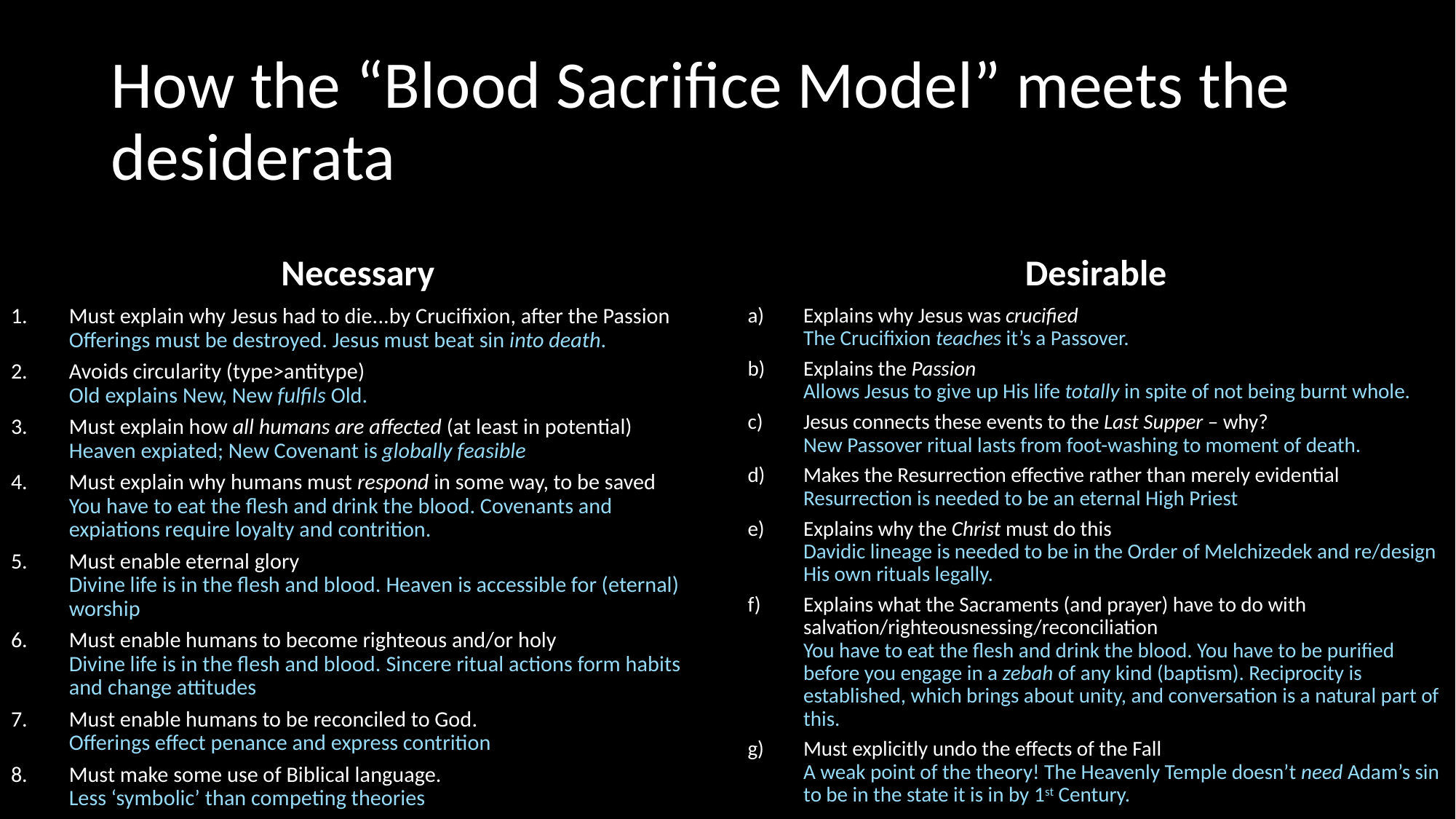

# How the “Blood Sacrifice Model” meets the desiderata
Necessary
Desirable
Explains why Jesus was crucified
The Crucifixion teaches it’s a Passover.
Explains the Passion
Allows Jesus to give up His life totally in spite of not being burnt whole.
Jesus connects these events to the Last Supper – why?
New Passover ritual lasts from foot-washing to moment of death.
Makes the Resurrection effective rather than merely evidential
Resurrection is needed to be an eternal High Priest
Explains why the Christ must do this
Davidic lineage is needed to be in the Order of Melchizedek and re/design His own rituals legally.
Explains what the Sacraments (and prayer) have to do with salvation/righteousnessing/reconciliation
You have to eat the flesh and drink the blood. You have to be purified before you engage in a zebah of any kind (baptism). Reciprocity is established, which brings about unity, and conversation is a natural part of this.
Must explicitly undo the effects of the Fall
A weak point of the theory! The Heavenly Temple doesn’t need Adam’s sin to be in the state it is in by 1st Century.

Must explain why Jesus had to die...by Crucifixion, after the Passion
Offerings must be destroyed. Jesus must beat sin into death.
Avoids circularity (type>antitype)
Old explains New, New fulfils Old.
Must explain how all humans are affected (at least in potential)
Heaven expiated; New Covenant is globally feasible
Must explain why humans must respond in some way, to be saved
You have to eat the flesh and drink the blood. Covenants and expiations require loyalty and contrition.
Must enable eternal glory
Divine life is in the flesh and blood. Heaven is accessible for (eternal) worship
Must enable humans to become righteous and/or holy
Divine life is in the flesh and blood. Sincere ritual actions form habits and change attitudes
Must enable humans to be reconciled to God.
Offerings effect penance and express contrition
Must make some use of Biblical language.
Less ‘symbolic’ than competing theories